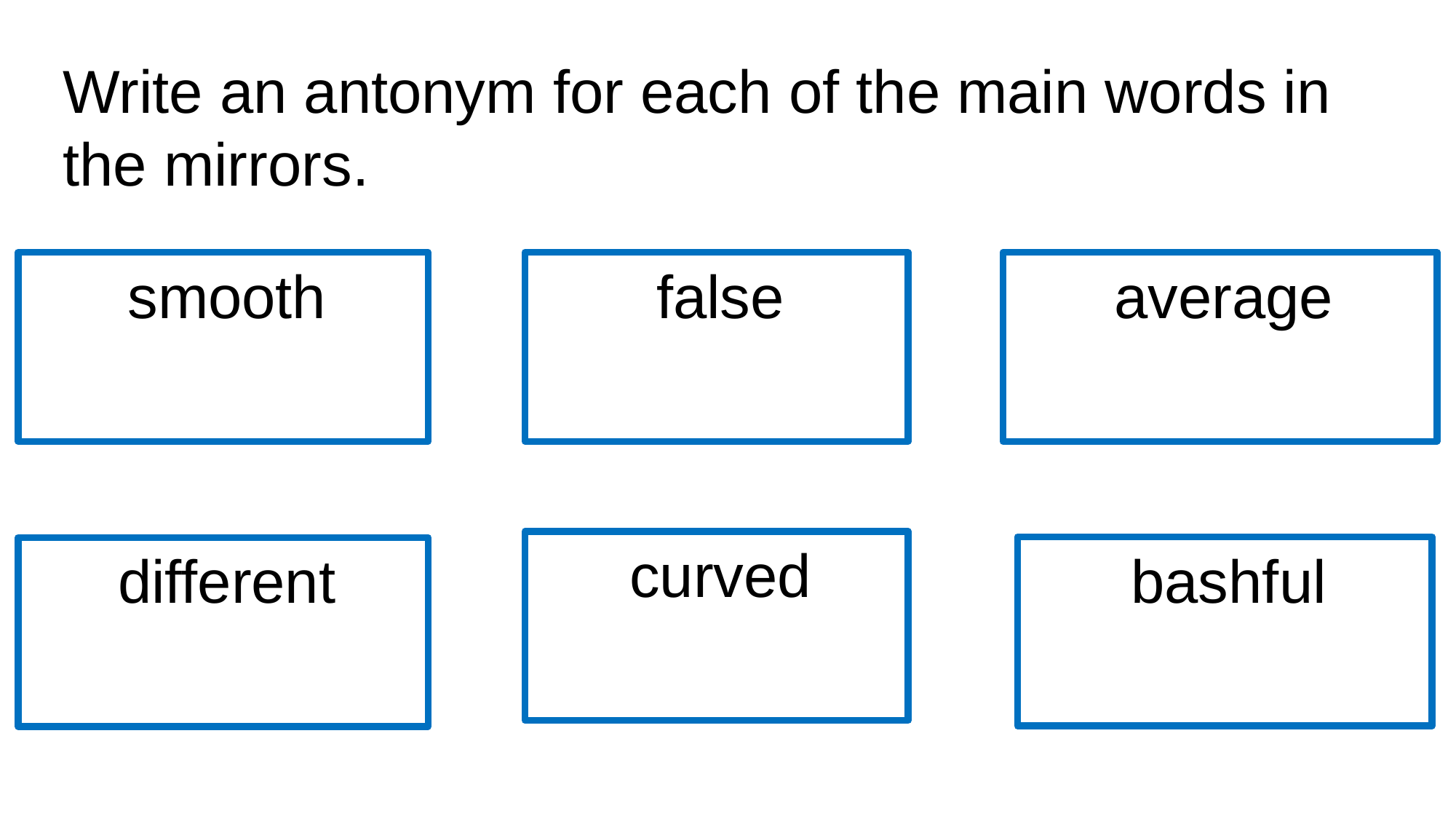

Write an antonym for each of the main words in the mirrors.
 smooth

 false

 average

 curved

 bashful

 different